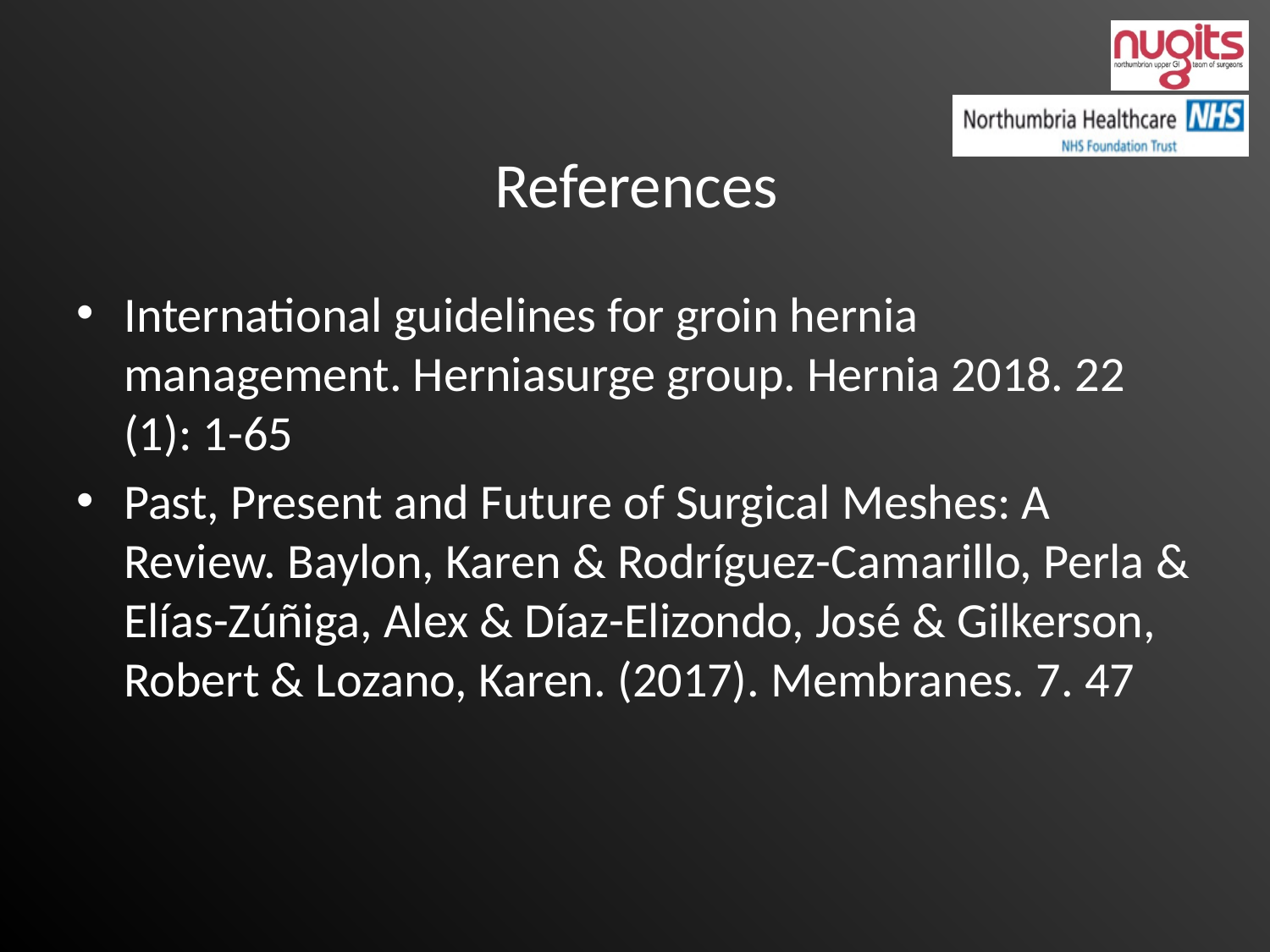

# References
International guidelines for groin hernia management. Herniasurge group. Hernia 2018. 22 (1): 1-65
Past, Present and Future of Surgical Meshes: A Review. Baylon, Karen & Rodríguez-Camarillo, Perla & Elías-Zúñiga, Alex & Díaz-Elizondo, José & Gilkerson, Robert & Lozano, Karen. (2017). Membranes. 7. 47